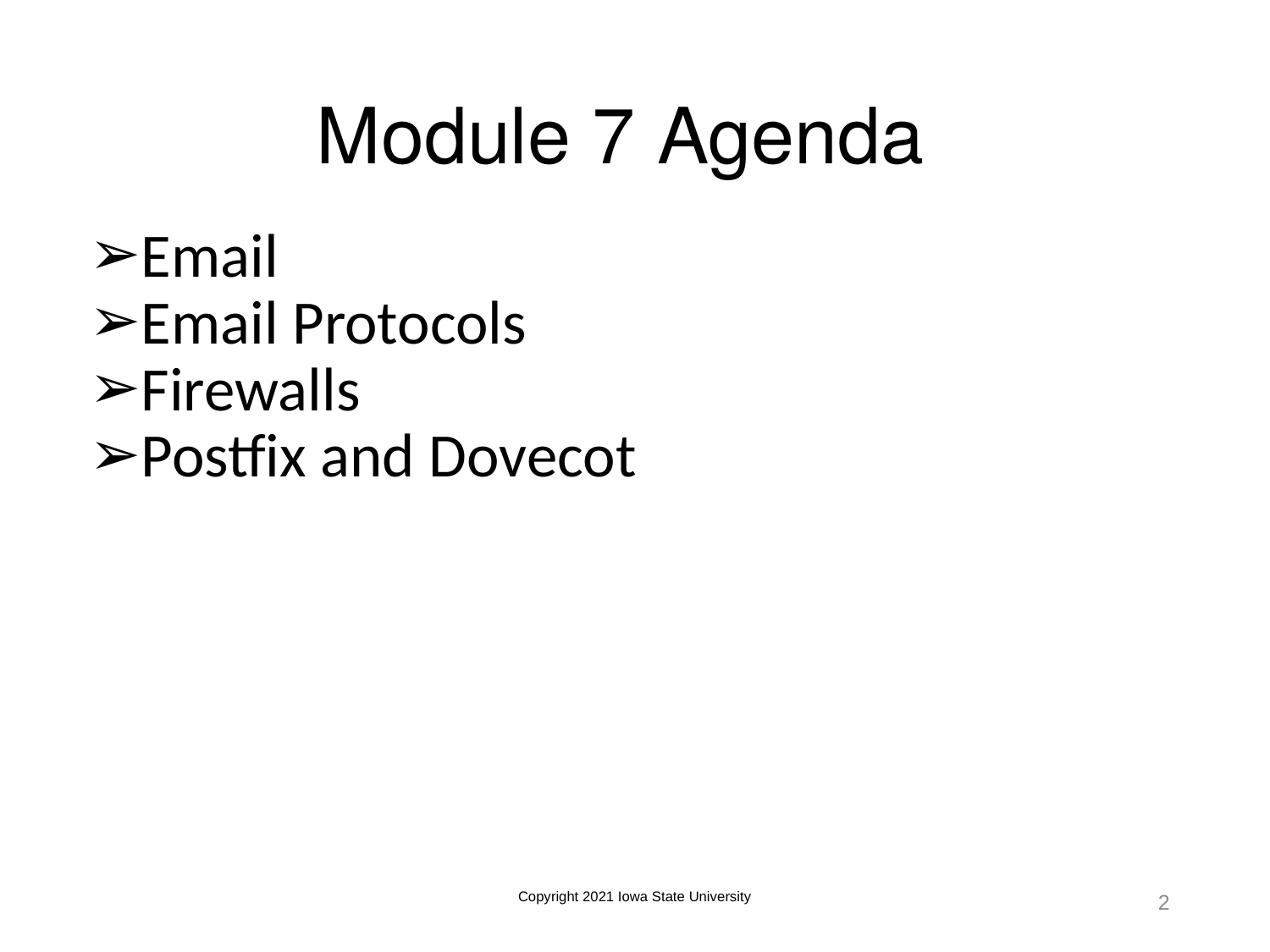

# Module 7 Agenda
Email
Email Protocols
Firewalls
Postfix and Dovecot

Copyright 2021 Iowa State University
2